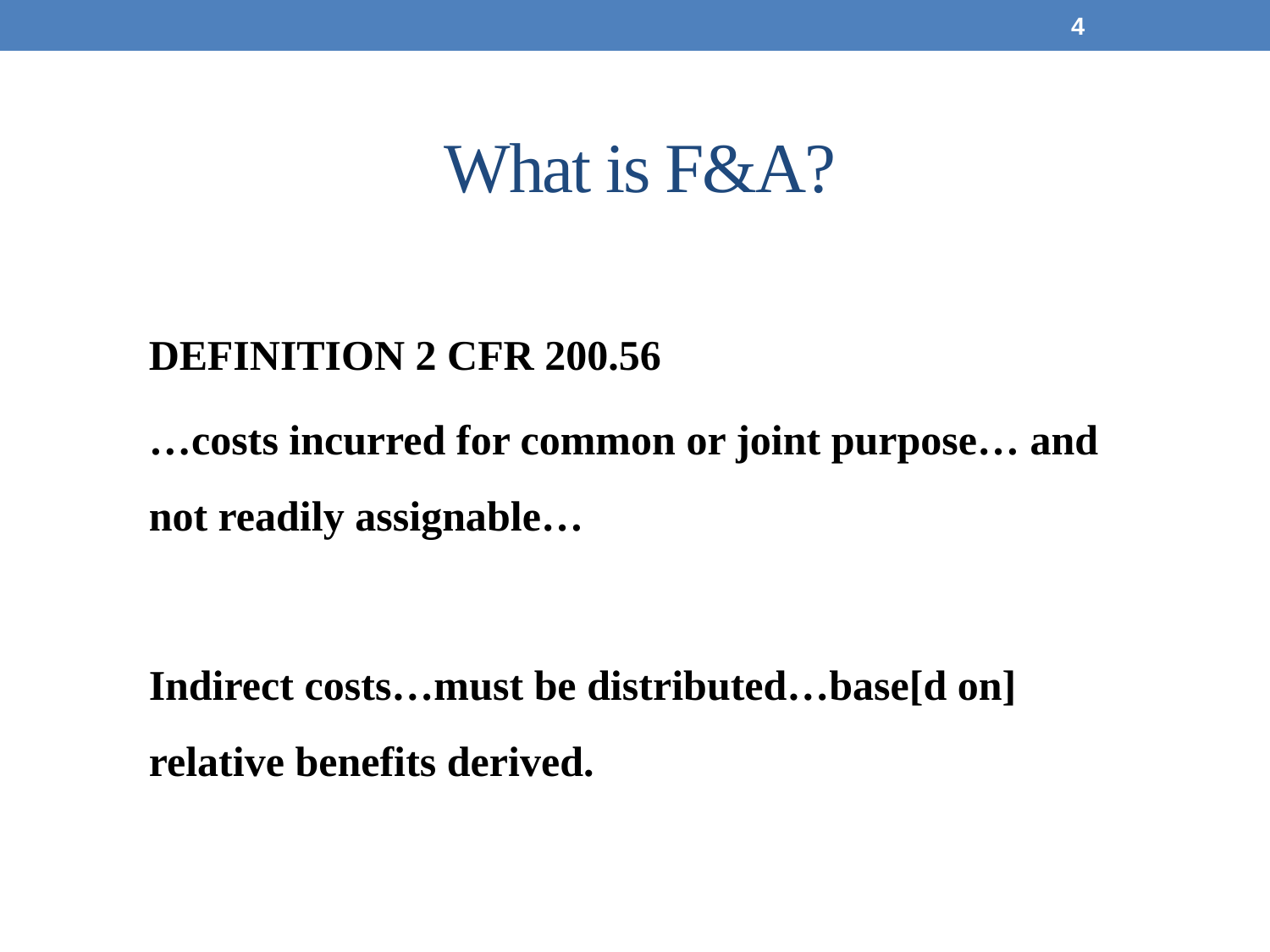

4
# What is F&A?
DEFINITION 2 CFR 200.56
…costs incurred for common or joint purpose… and not readily assignable…

Indirect costs…must be distributed…base[d on] relative benefits derived.